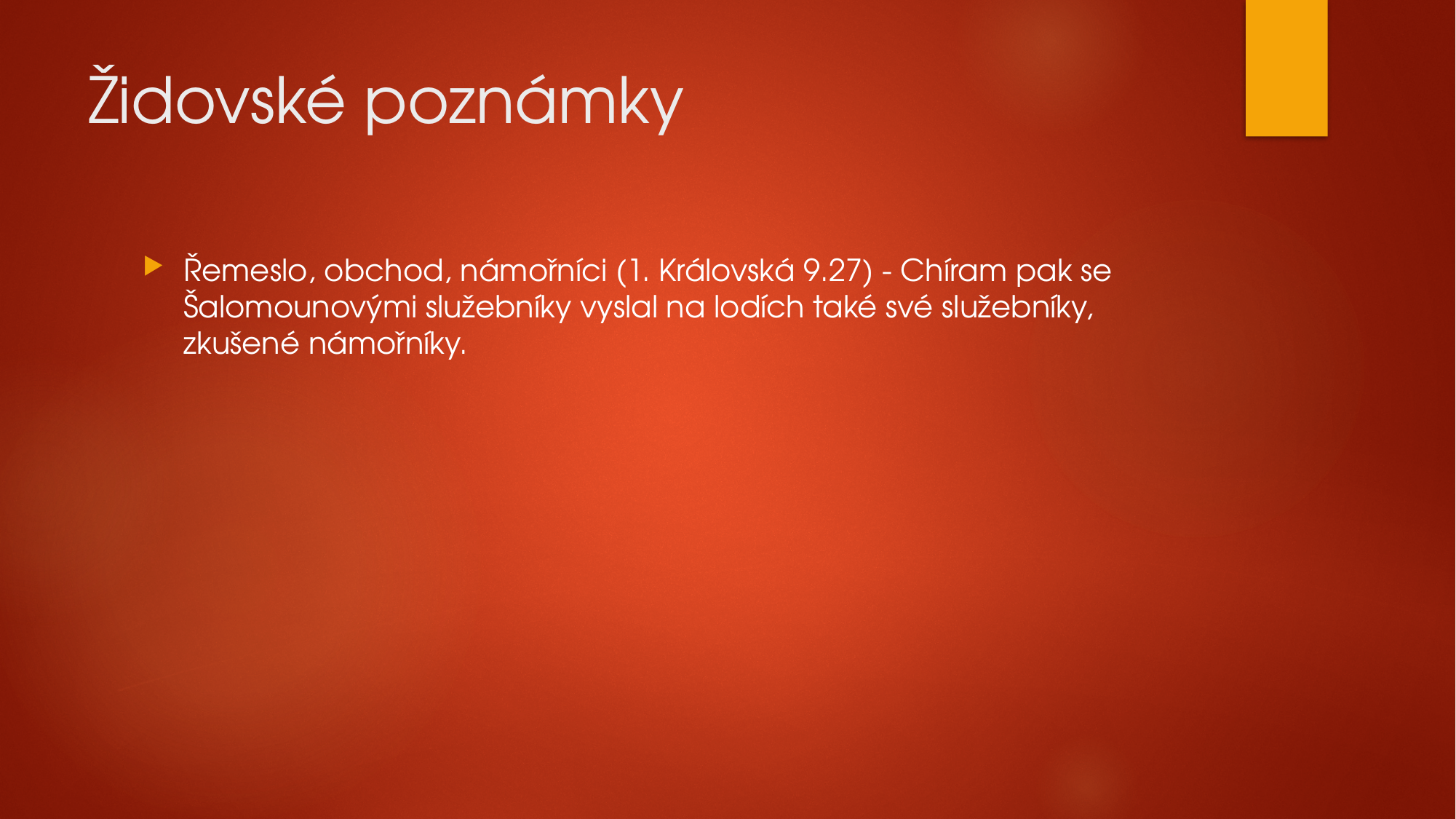

# Židovské poznámky
Řemeslo, obchod, námořníci (1. Královská 9.27) - Chíram pak se Šalomounovými služebníky vyslal na lodích také své služebníky, zkušené námořníky.